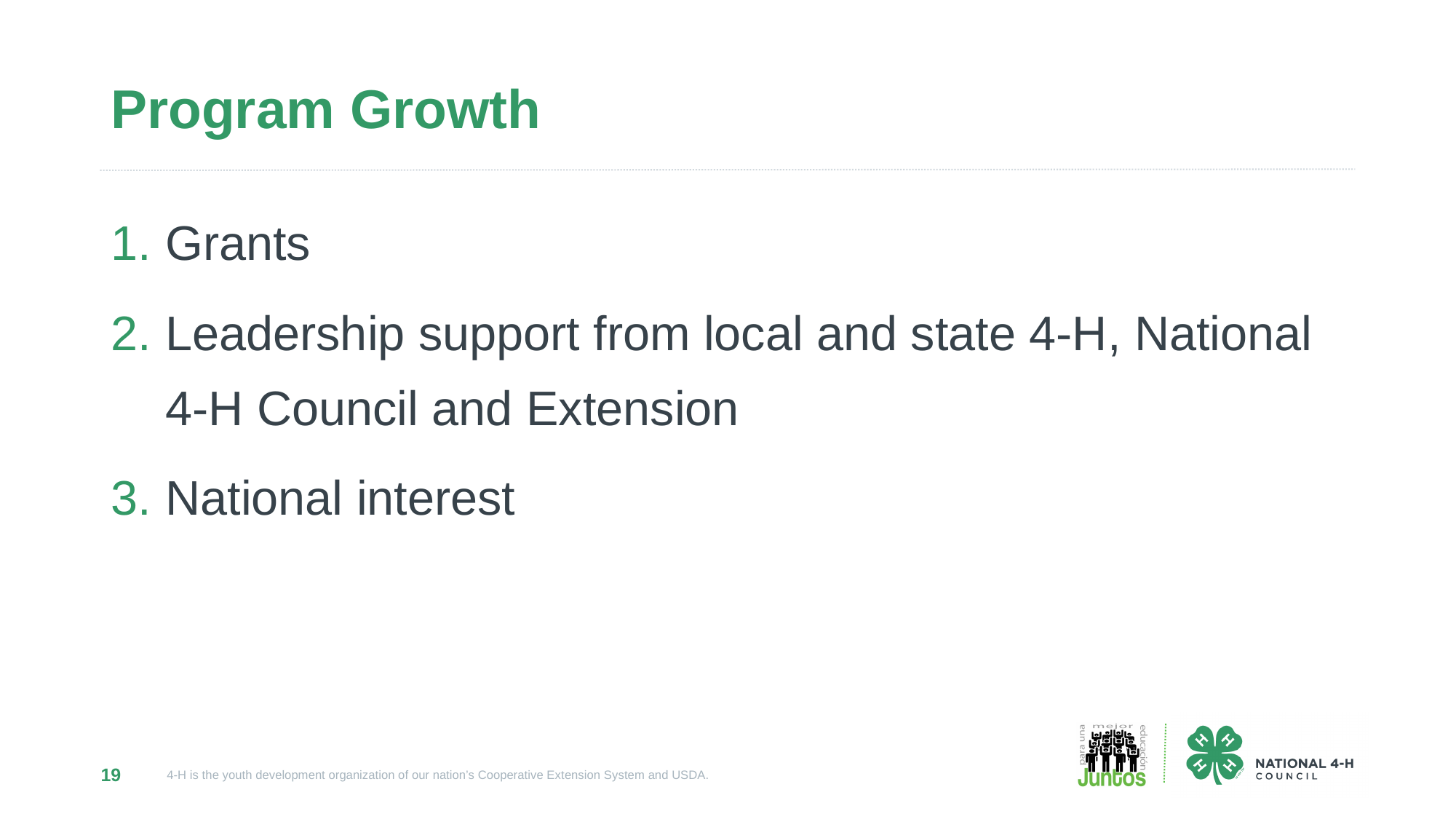

# Program Growth
Grants
Leadership support from local and state 4-H, National 4-H Council and Extension
National interest

19